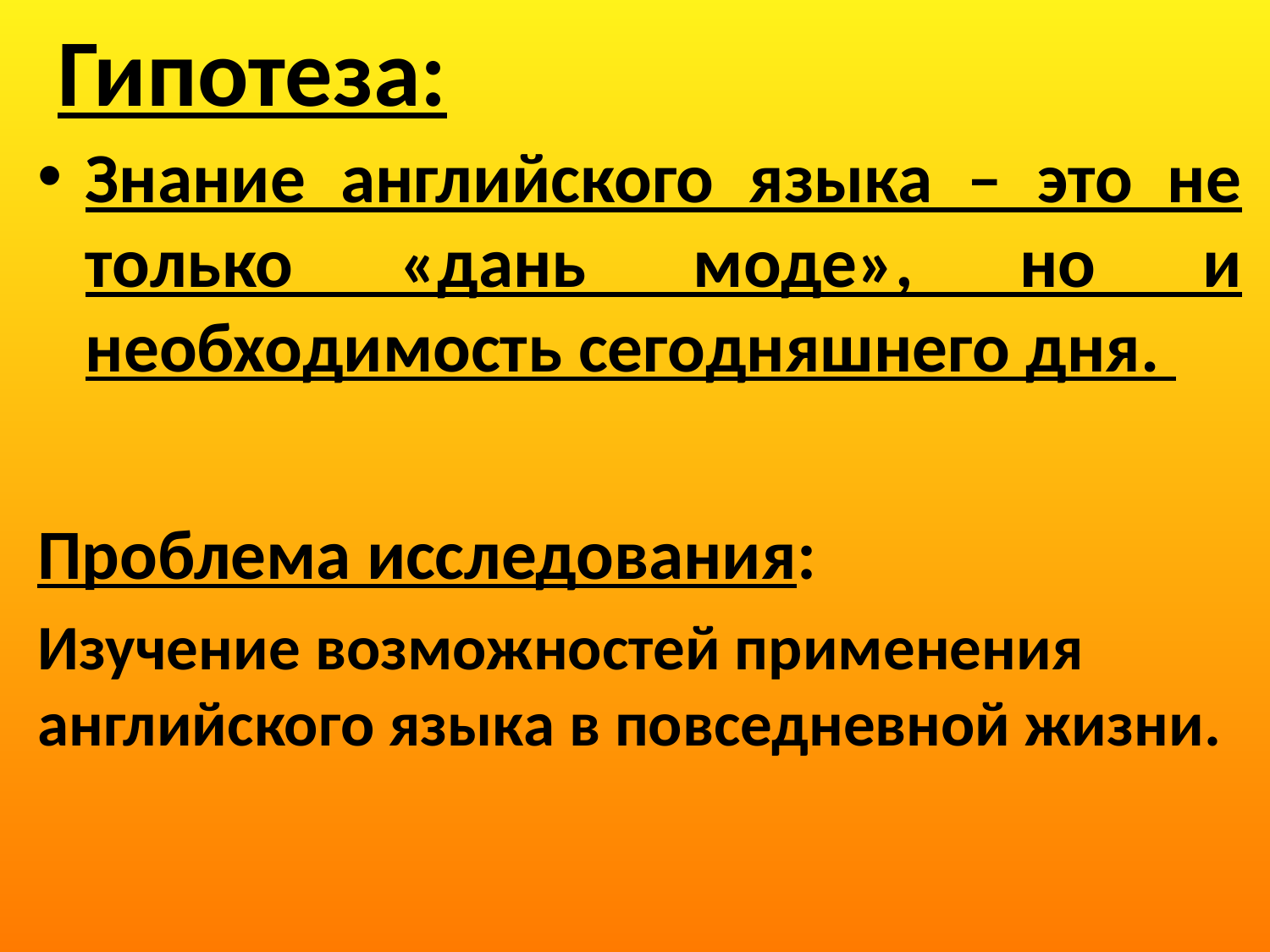

# Гипотеза:
Знание английского языка – это не только «дань моде», но и необходимость сегодняшнего дня.

Проблема исследования:
Изучение возможностей применения английского языка в повседневной жизни.